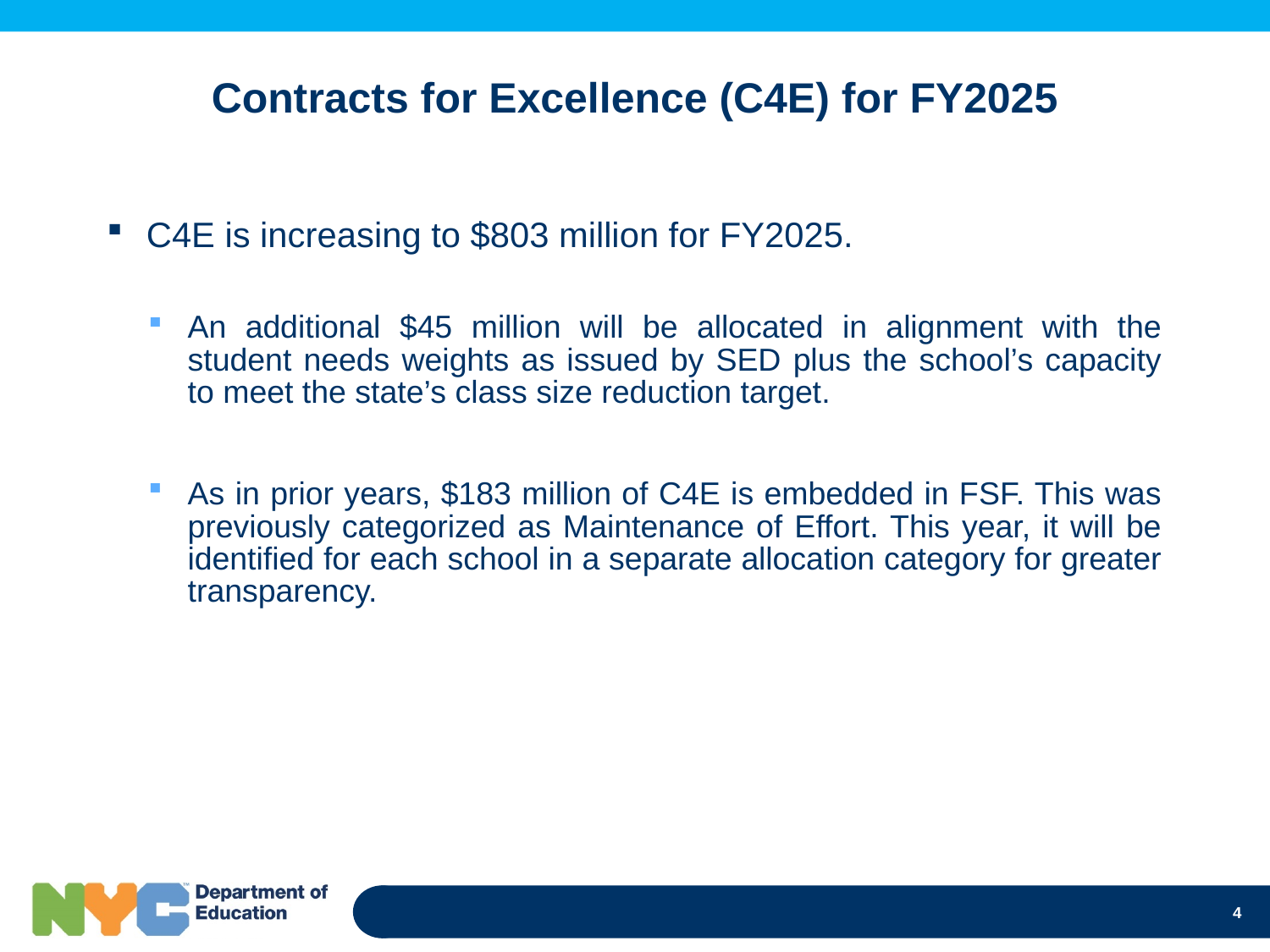

# Contracts for Excellence (C4E) for FY2025

C4E is increasing to $803 million for FY2025.

An additional $45 million will be allocated in alignment with the student needs weights as issued by SED plus the school’s capacity to meet the state’s class size reduction target.

As in prior years, $183 million of C4E is embedded in FSF. This was previously categorized as Maintenance of Effort. This year, it will be identified for each school in a separate allocation category for greater transparency.

4